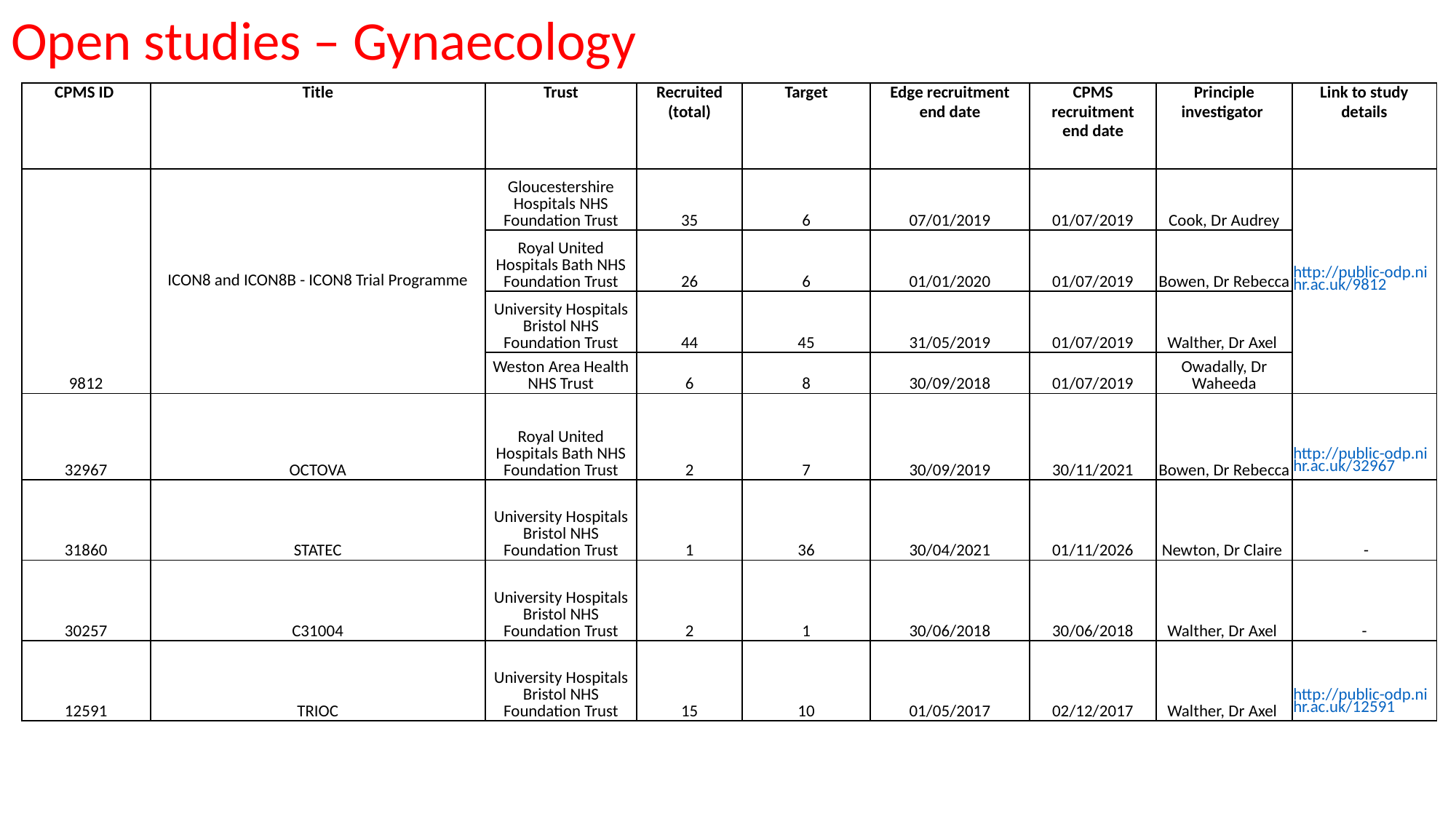

# Open studies – Gynaecology
| CPMS ID | Title | Trust | Recruited (total) | Target | Edge recruitment end date | CPMS recruitment end date | Principle investigator | Link to study details |
| --- | --- | --- | --- | --- | --- | --- | --- | --- |
| 9812 | ICON8 and ICON8B - ICON8 Trial Programme | Gloucestershire Hospitals NHS Foundation Trust | 35 | 6 | 07/01/2019 | 01/07/2019 | Cook, Dr Audrey | http://public-odp.nihr.ac.uk/9812 |
|  |  | Royal United Hospitals Bath NHS Foundation Trust | 26 | 6 | 01/01/2020 | 01/07/2019 | Bowen, Dr Rebecca |  |
|  |  | University Hospitals Bristol NHS Foundation Trust | 44 | 45 | 31/05/2019 | 01/07/2019 | Walther, Dr Axel |  |
|  |  | Weston Area Health NHS Trust | 6 | 8 | 30/09/2018 | 01/07/2019 | Owadally, Dr Waheeda |  |
| 32967 | OCTOVA | Royal United Hospitals Bath NHS Foundation Trust | 2 | 7 | 30/09/2019 | 30/11/2021 | Bowen, Dr Rebecca | http://public-odp.nihr.ac.uk/32967 |
| 31860 | STATEC | University Hospitals Bristol NHS Foundation Trust | 1 | 36 | 30/04/2021 | 01/11/2026 | Newton, Dr Claire | - |
| 30257 | C31004 | University Hospitals Bristol NHS Foundation Trust | 2 | 1 | 30/06/2018 | 30/06/2018 | Walther, Dr Axel | - |
| 12591 | TRIOC | University Hospitals Bristol NHS Foundation Trust | 15 | 10 | 01/05/2017 | 02/12/2017 | Walther, Dr Axel | http://public-odp.nihr.ac.uk/12591 |